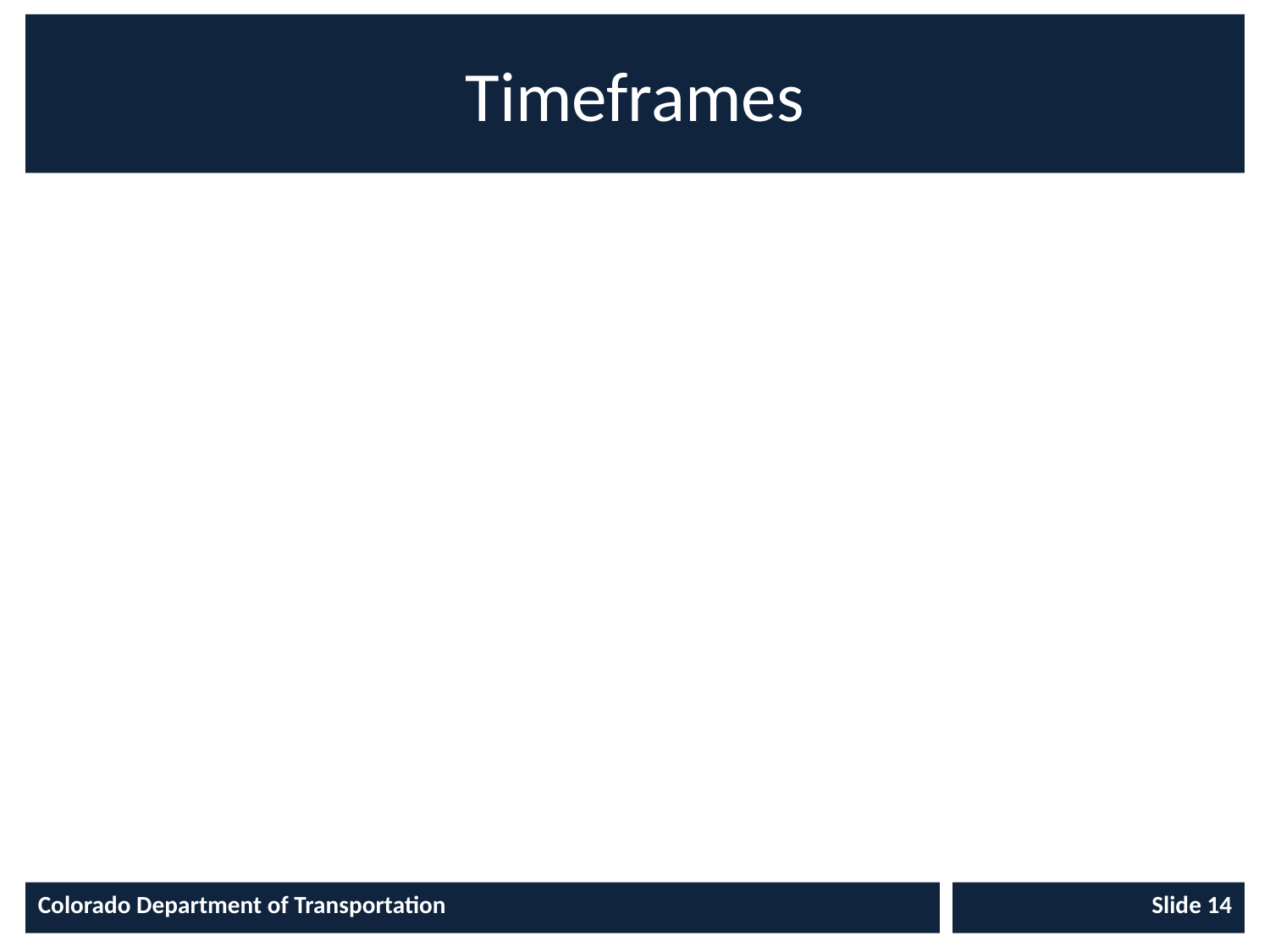

# Timeframes

Colorado Department of Transportation
Slide 14